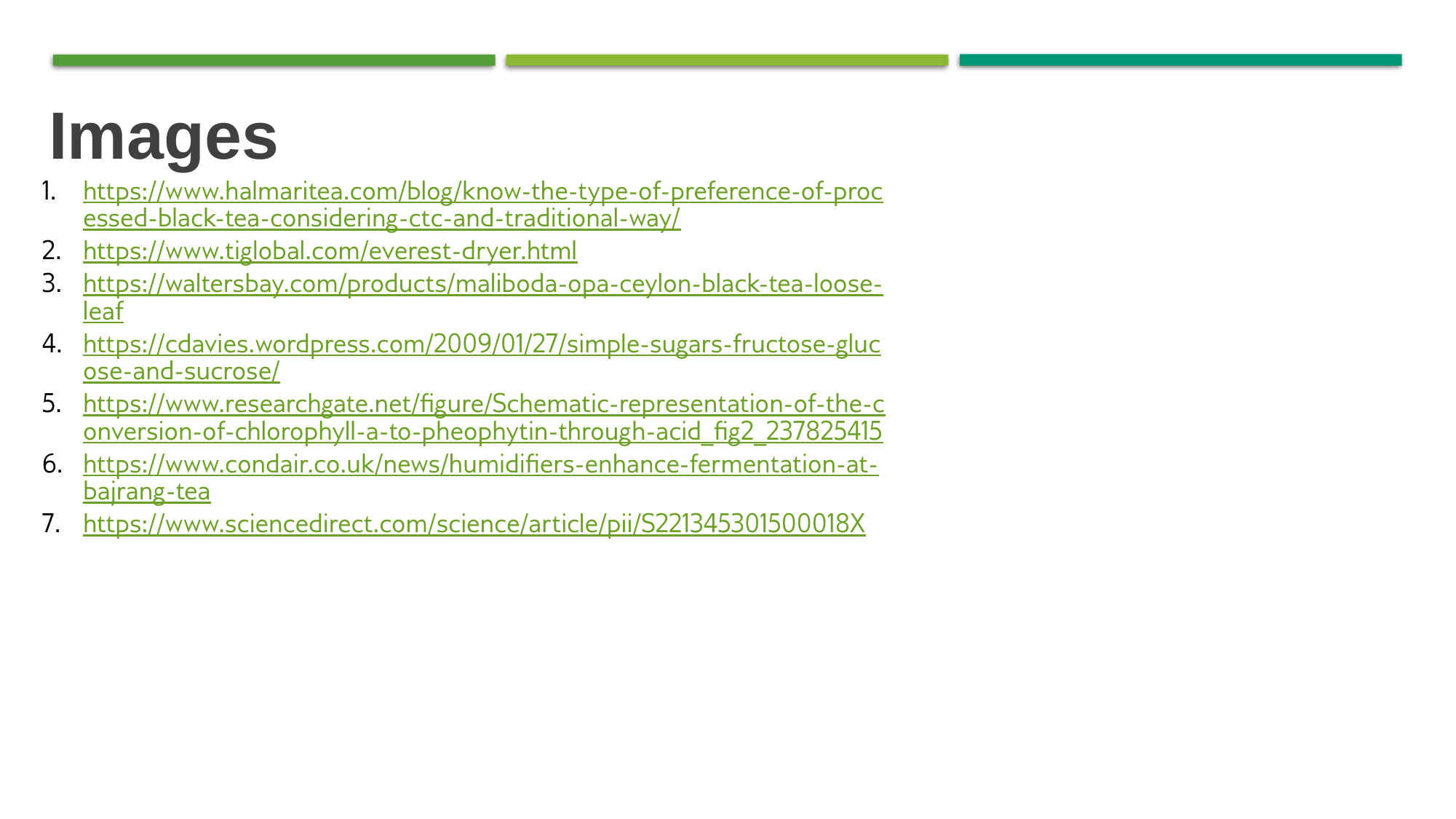

Images

https://www.halmaritea.com/blog/know-the-type-of-preference-of-processed-black-tea-considering-ctc-and-traditional-way/
https://www.tiglobal.com/everest-dryer.html
https://waltersbay.com/products/maliboda-opa-ceylon-black-tea-loose-leaf
https://cdavies.wordpress.com/2009/01/27/simple-sugars-fructose-glucose-and-sucrose/
https://www.researchgate.net/figure/Schematic-representation-of-the-conversion-of-chlorophyll-a-to-pheophytin-through-acid_fig2_237825415
https://www.condair.co.uk/news/humidifiers-enhance-fermentation-at-bajrang-tea
https://www.sciencedirect.com/science/article/pii/S221345301500018X